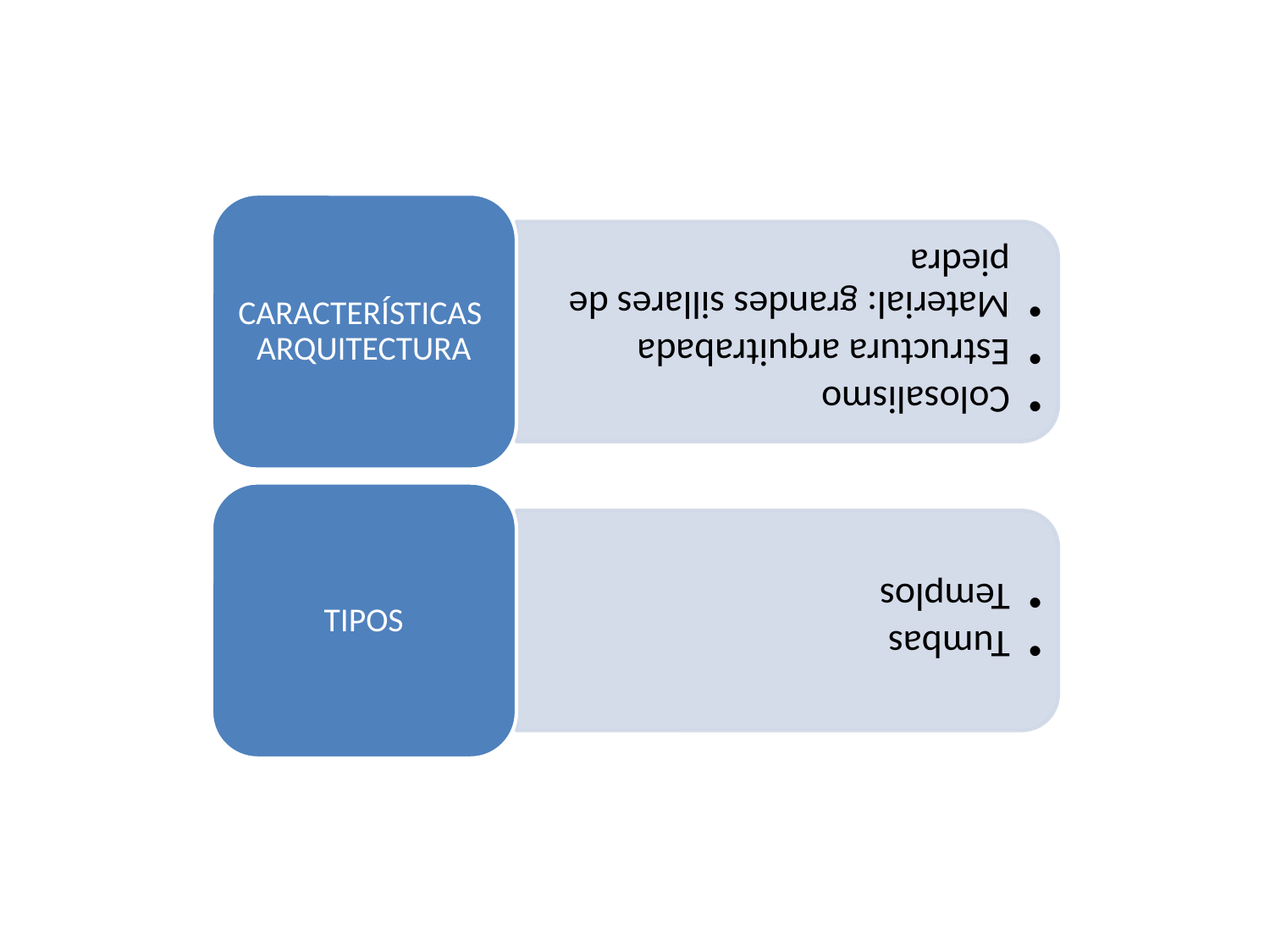

Colosalismo
Estructura arquitrabada
Material: grandes sillares de piedra
CARACTERÍSTICAS  ARQUITECTURA
Tumbas
Templos
TIPOS